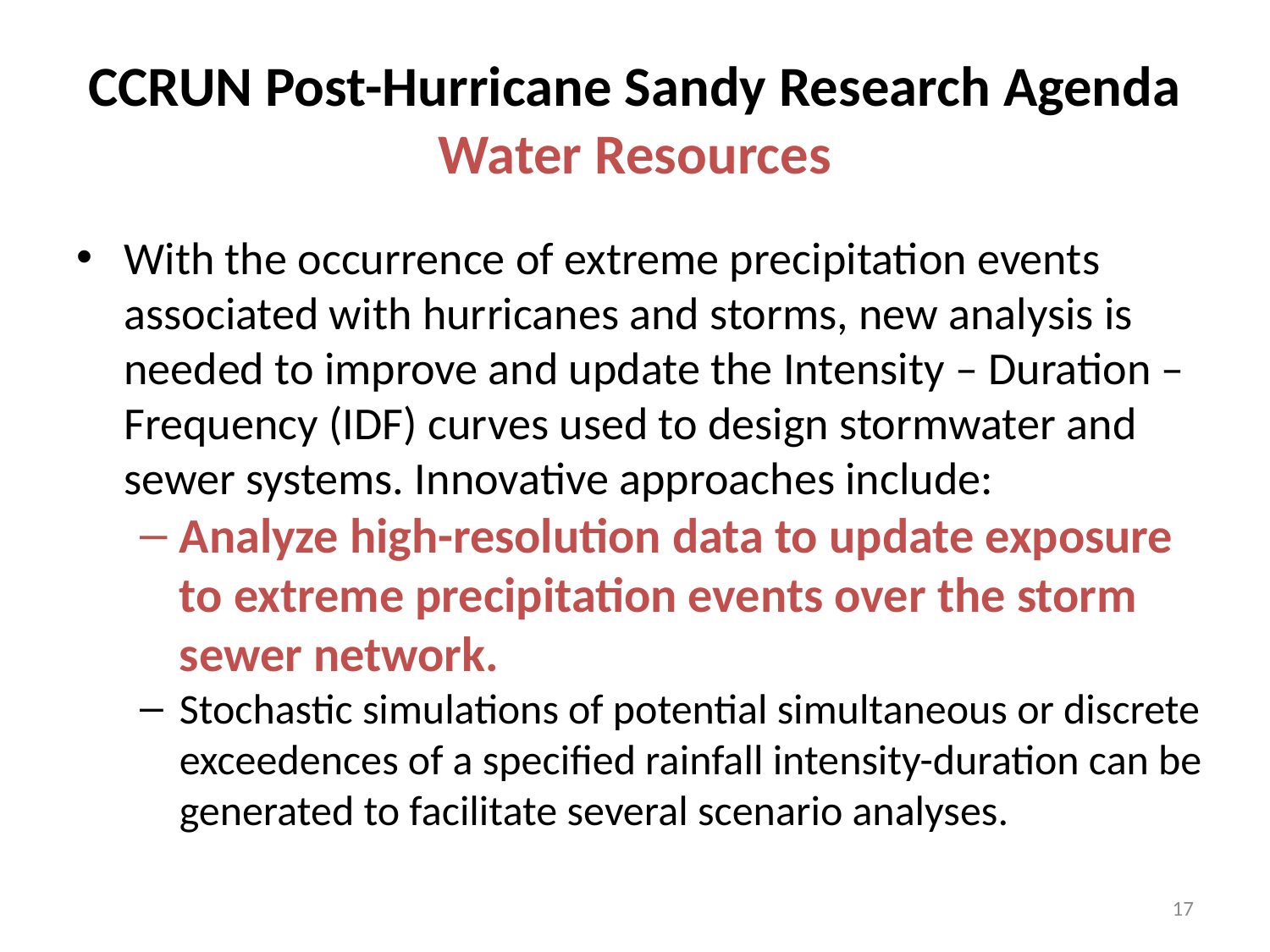

# CCRUN Post-Hurricane Sandy Research Agenda Water Resources
With the occurrence of extreme precipitation events associated with hurricanes and storms, new analysis is needed to improve and update the Intensity – Duration – Frequency (IDF) curves used to design stormwater and sewer systems. Innovative approaches include:
Analyze high-resolution data to update exposure to extreme precipitation events over the storm sewer network.
Stochastic simulations of potential simultaneous or discrete exceedences of a specified rainfall intensity-duration can be generated to facilitate several scenario analyses.

17